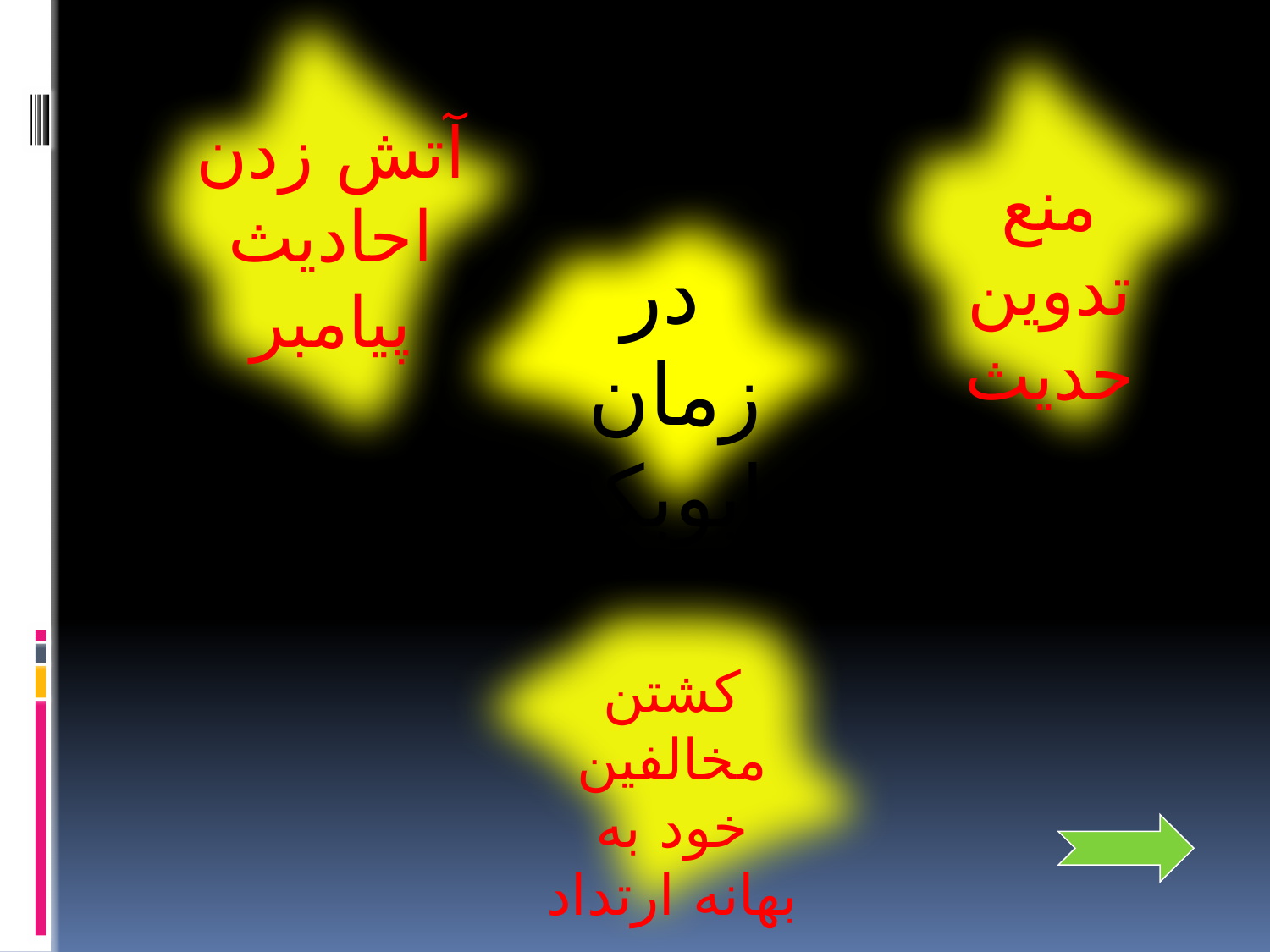

آتش زدن احادیث پیامبر
منع تدوین حدیث

در زمان
ابوبکر

کشتن مخالفین خود به بهانه ارتداد